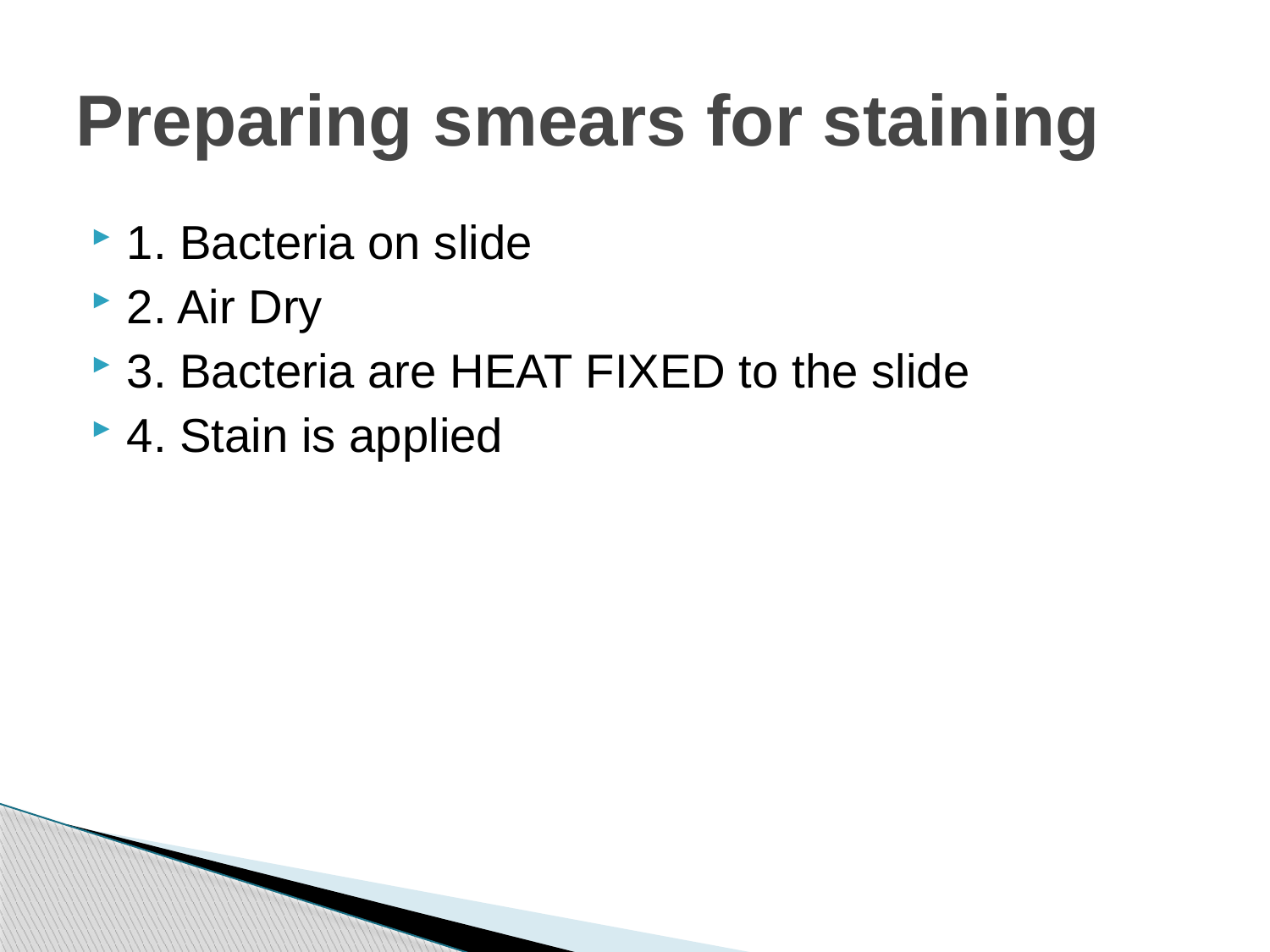

# Preparing smears for staining
1. Bacteria on slide
2. Air Dry
3. Bacteria are HEAT FIXED to the slide
4. Stain is applied